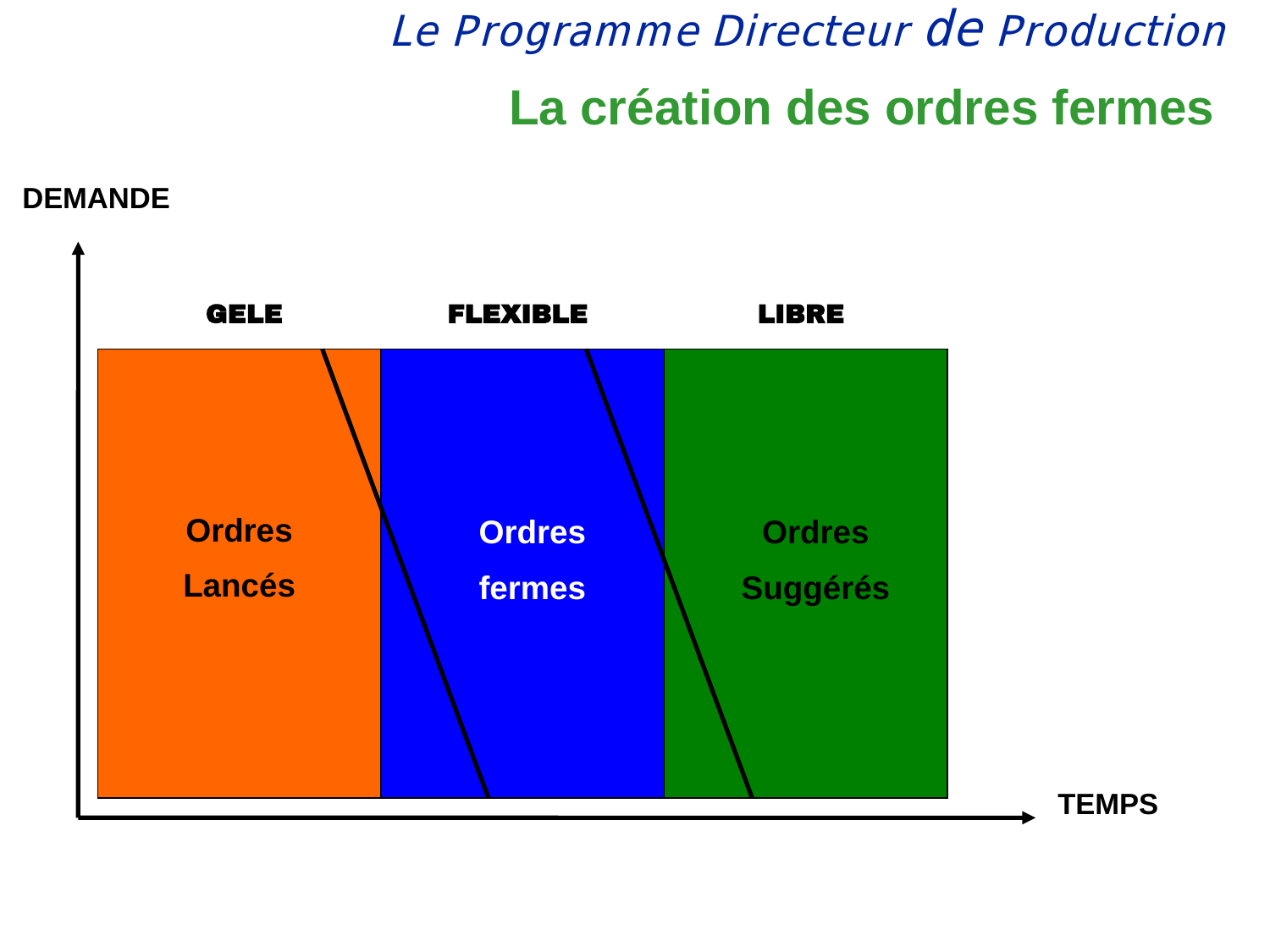

# La création des ordres fermes
DEMANDE

TEMPS
GELE

FLEXIBLE

LIBRE

Ordres
Lancés

Ordres
fermes
Ordres
Suggérés